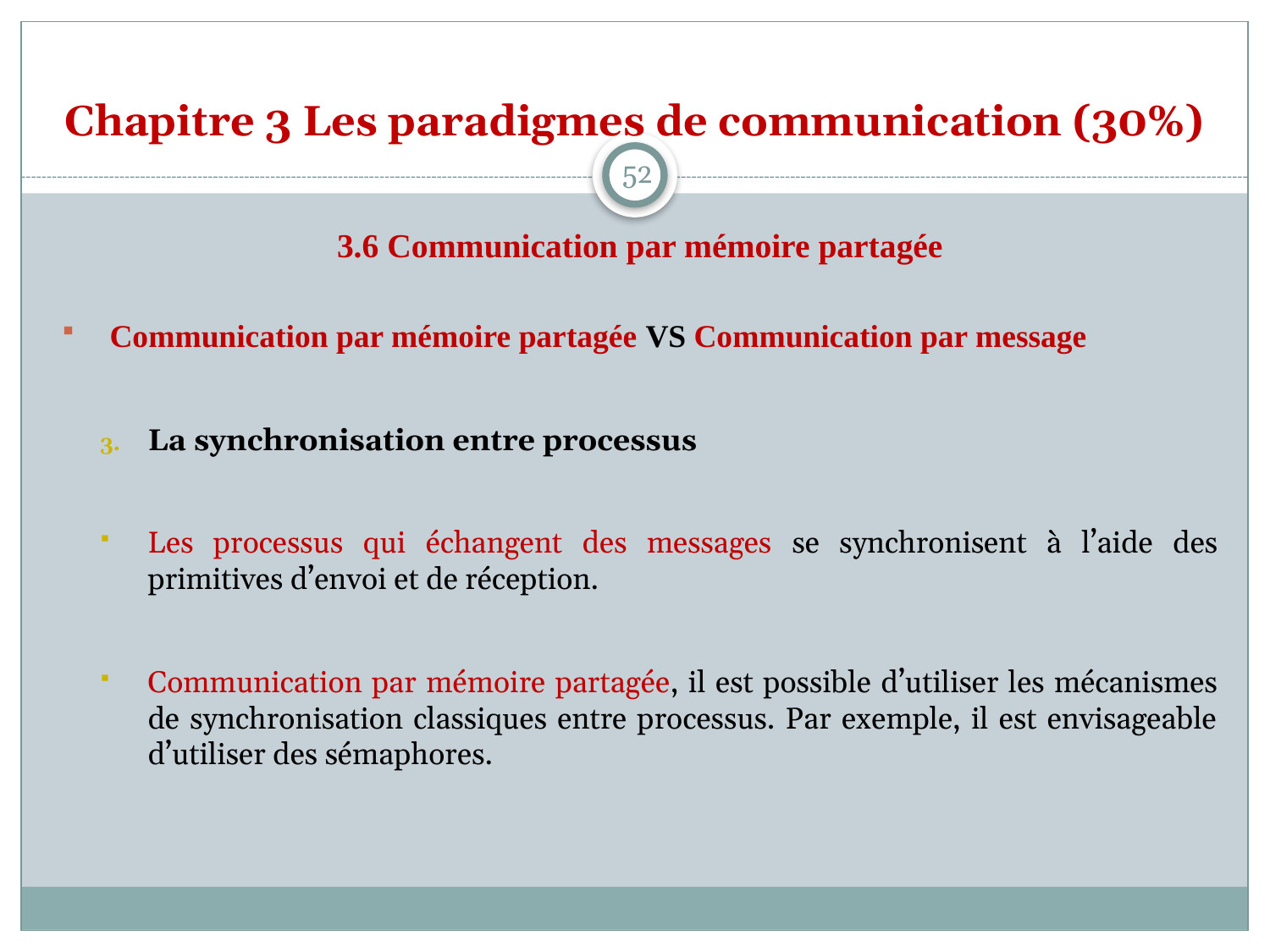

# Chapitre 3 Les paradigmes de communication (30%)
52
3.6 Communication par mémoire partagée

Communication par mémoire partagée VS Communication par message

La synchronisation entre processus

Les processus qui échangent des messages se synchronisent à l’aide des primitives d’envoi et de réception.

Communication par mémoire partagée, il est possible d’utiliser les mécanismes de synchronisation classiques entre processus. Par exemple, il est envisageable d’utiliser des sémaphores.